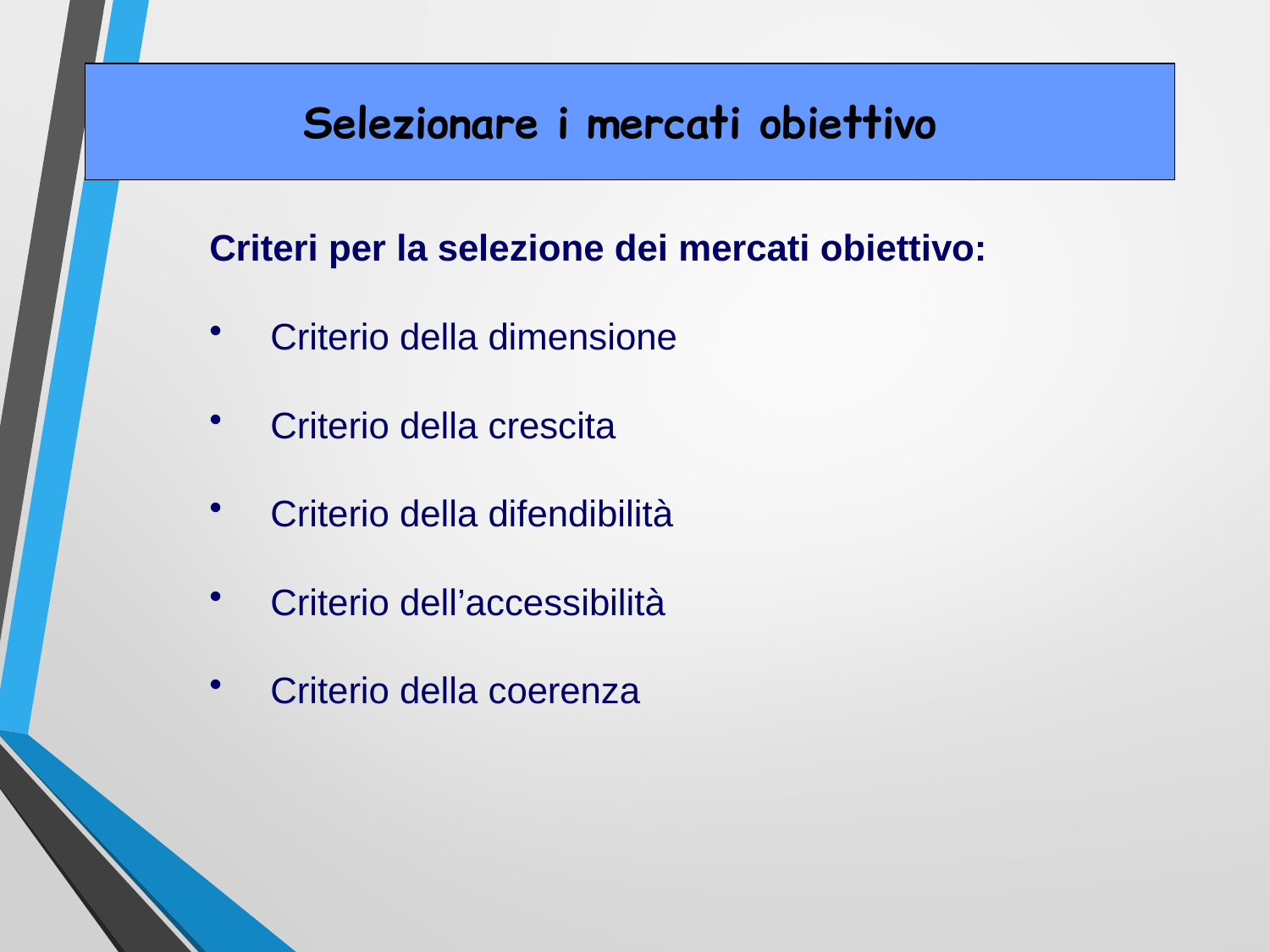

Selezionare i mercati obiettivo
Criteri per la selezione dei mercati obiettivo:
Criterio della dimensione
Criterio della crescita
Criterio della difendibilità
Criterio dell’accessibilità
Criterio della coerenza